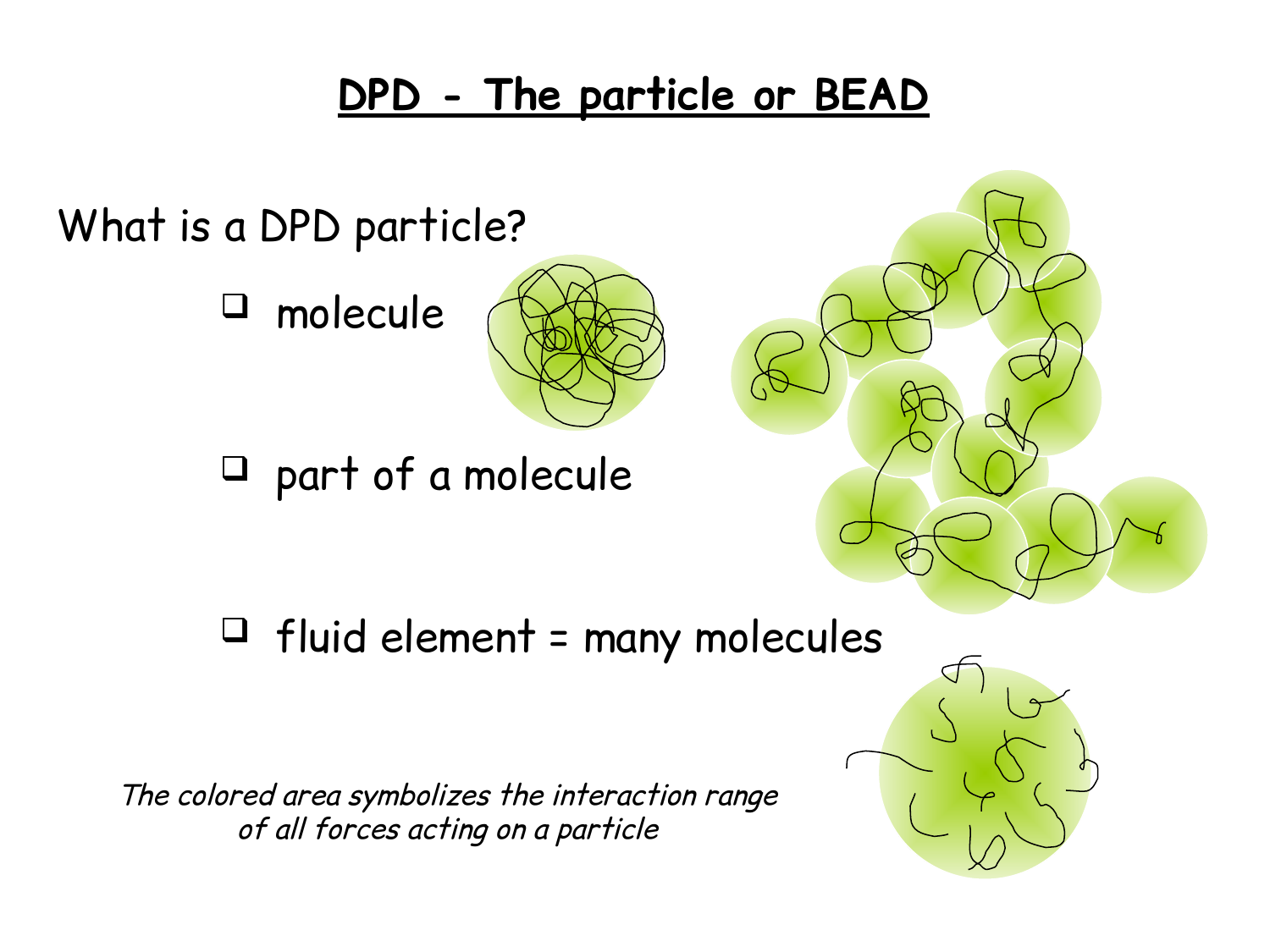

DPD - The particle or BEAD

What is a DPD particle?

  molecule
  part of a molecule
  fluid element = many molecules

The colored area symbolizes the interaction range of all forces acting on a particle